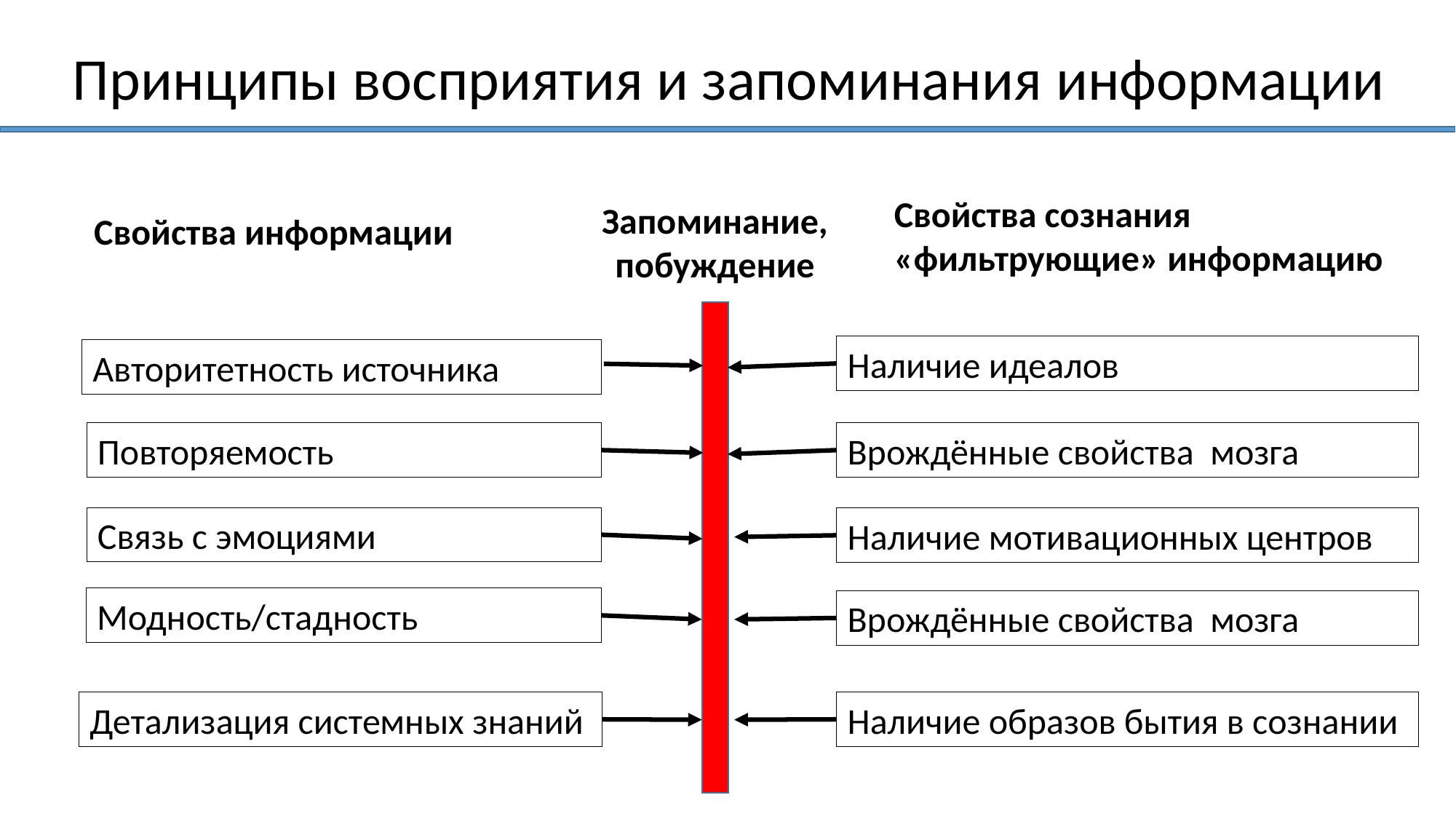

# Принципы восприятия и запоминания информации

Свойства сознания «фильтрующие» информацию
Запоминание, побуждение
Свойства информации

Наличие идеалов
Авторитетность источника
Повторяемость
Врождённые свойства  мозга
Связь с эмоциями
Наличие мотивационных центров
Модность/стадность
Врождённые свойства  мозга
Детализация системных знаний
Наличие образов бытия в сознании